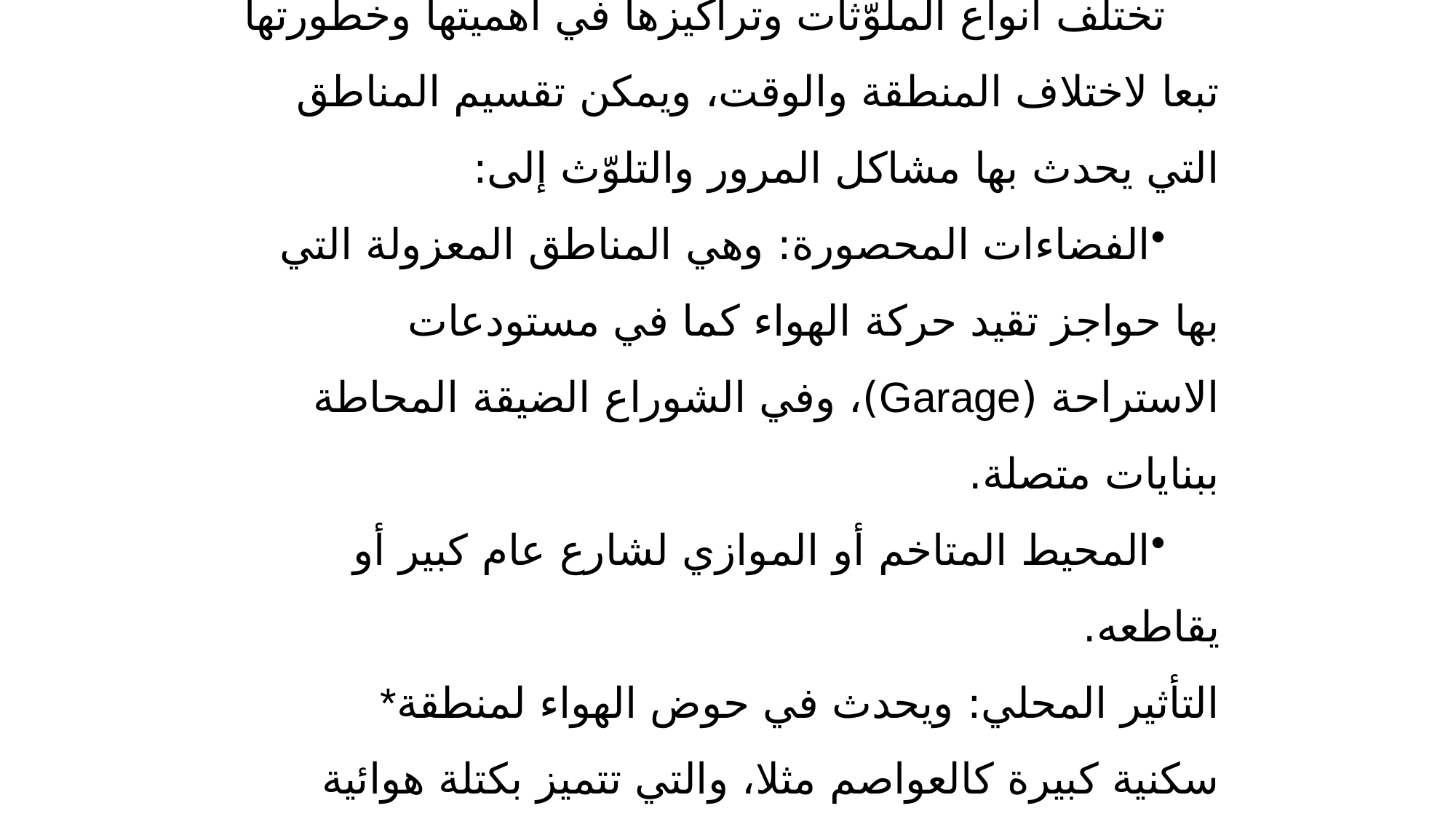

- تأثير وسائل النقل والمواصلات
تختلف أنواع الملوّثات وتراكيزها في أهميتها وخطورتها تبعا لاختلاف المنطقة والوقت، ويمكن تقسيم المناطق التي يحدث بها مشاكل المرور والتلوّث إلى:
الفضاءات المحصورة: وهي المناطق المعزولة التي بها حواجز تقيد حركة الهواء كما في مستودعات الاستراحة (Garage)، وفي الشوراع الضيقة المحاطة ببنايات متصلة.
المحيط المتاخم أو الموازي لشارع عام كبير أو يقاطعه.
*التأثير المحلي: ويحدث في حوض الهواء لمنطقة سكنية كبيرة كالعواصم مثلا، والتي تتميز بكتلة هوائية ومناخ خاص بها.